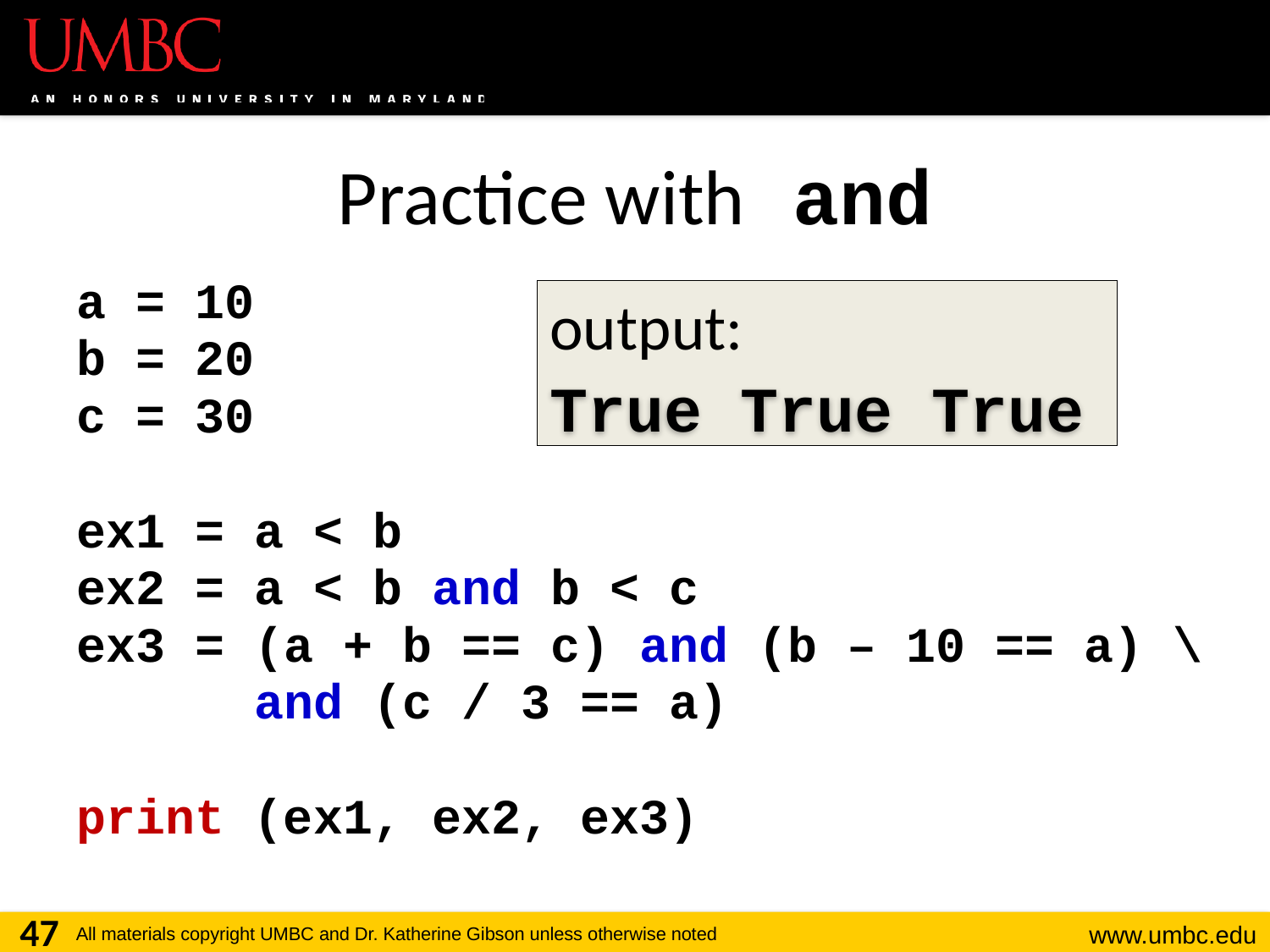

# Practice with and
a = 10
b = 20
c = 30

ex1 = a < b
ex2 = a < b and b < c
ex3 = (a + b == c) and (b – 10 == a) \
      and (c / 3 == a)

print (ex1, ex2, ex3)

output:

True
True
True
47